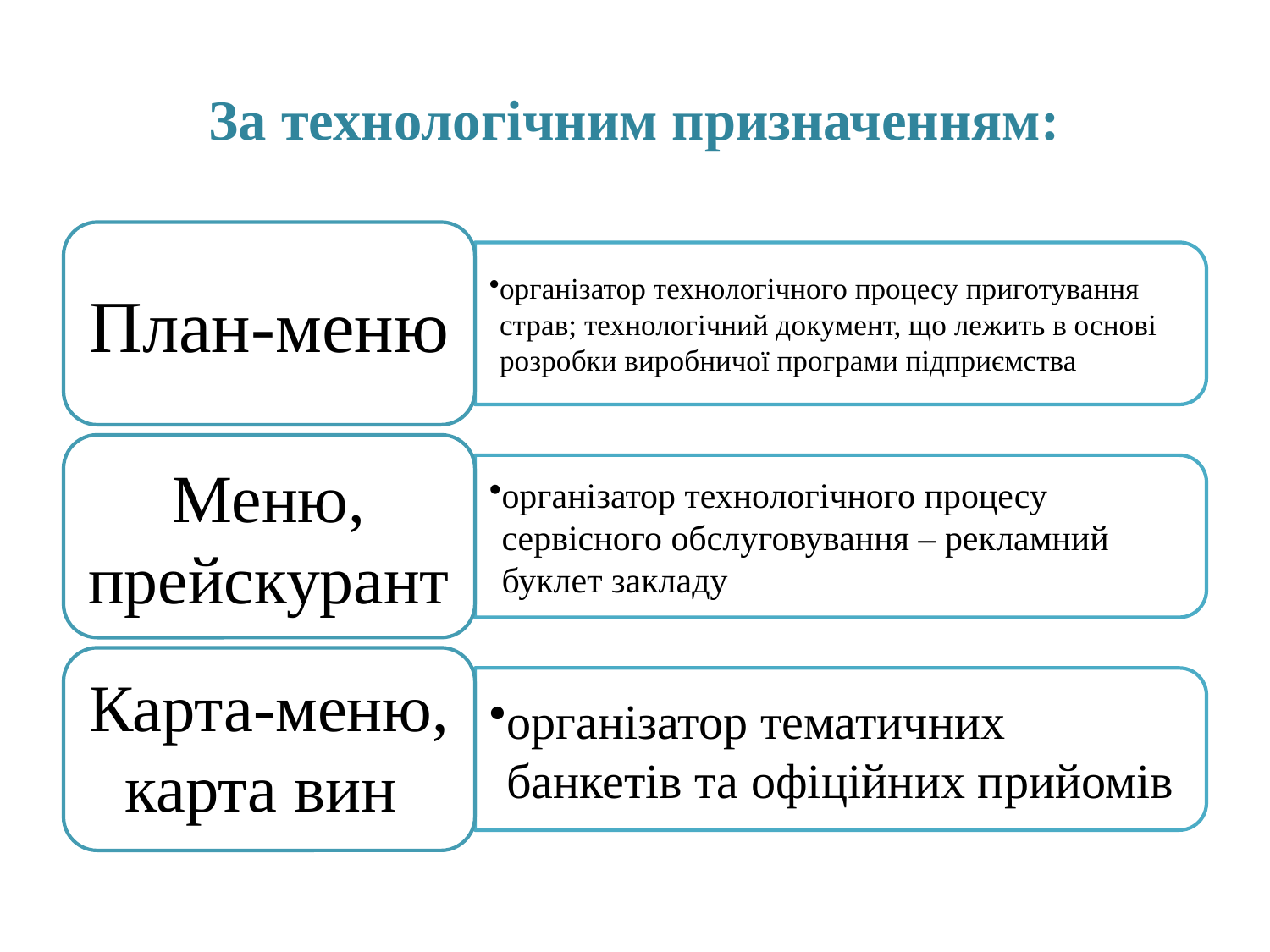

# За технологічним призначенням:
План-меню
організатор технологічного процесу приготування страв; технологічний документ, що лежить в основі розробки виробничої програми підприємства
організатор тематичних банкетів та офіційних прийомів